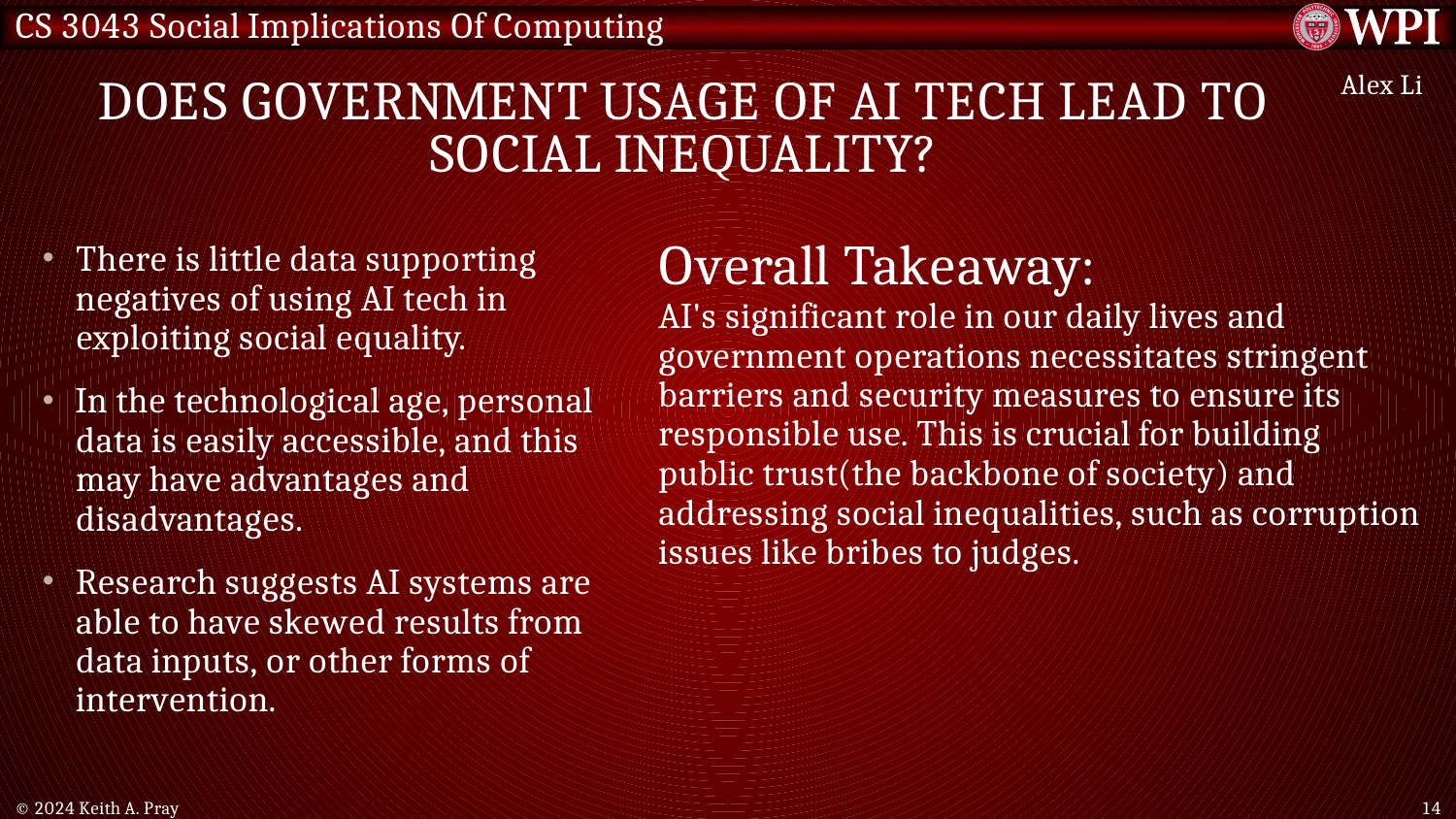

# does Government usage of ai tech lead to social inequality?
Alex Li
Overall Takeaway:
AI's significant role in our daily lives and government operations necessitates stringent barriers and security measures to ensure its responsible use. This is crucial for building public trust(the backbone of society) and addressing social inequalities, such as corruption issues like bribes to judges.

There is little data supporting negatives of using AI tech in exploiting social equality.
In the technological age, personal data is easily accessible, and this may have advantages and disadvantages.
Research suggests AI systems are able to have skewed results from data inputs, or other forms of intervention.

© 2024 Keith A. Pray
14